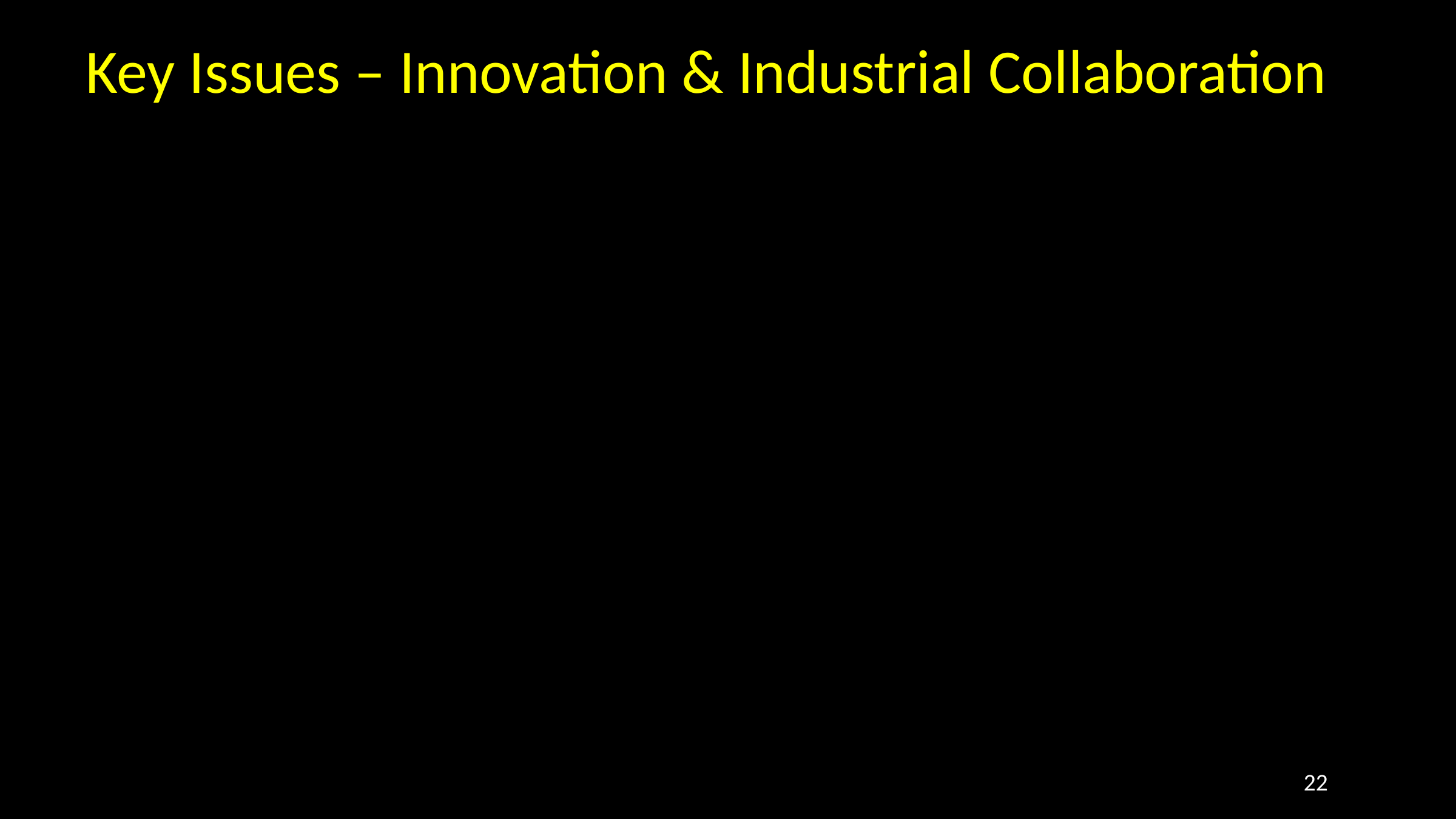

# Key Issues – Innovation & Industrial Collaboration

22